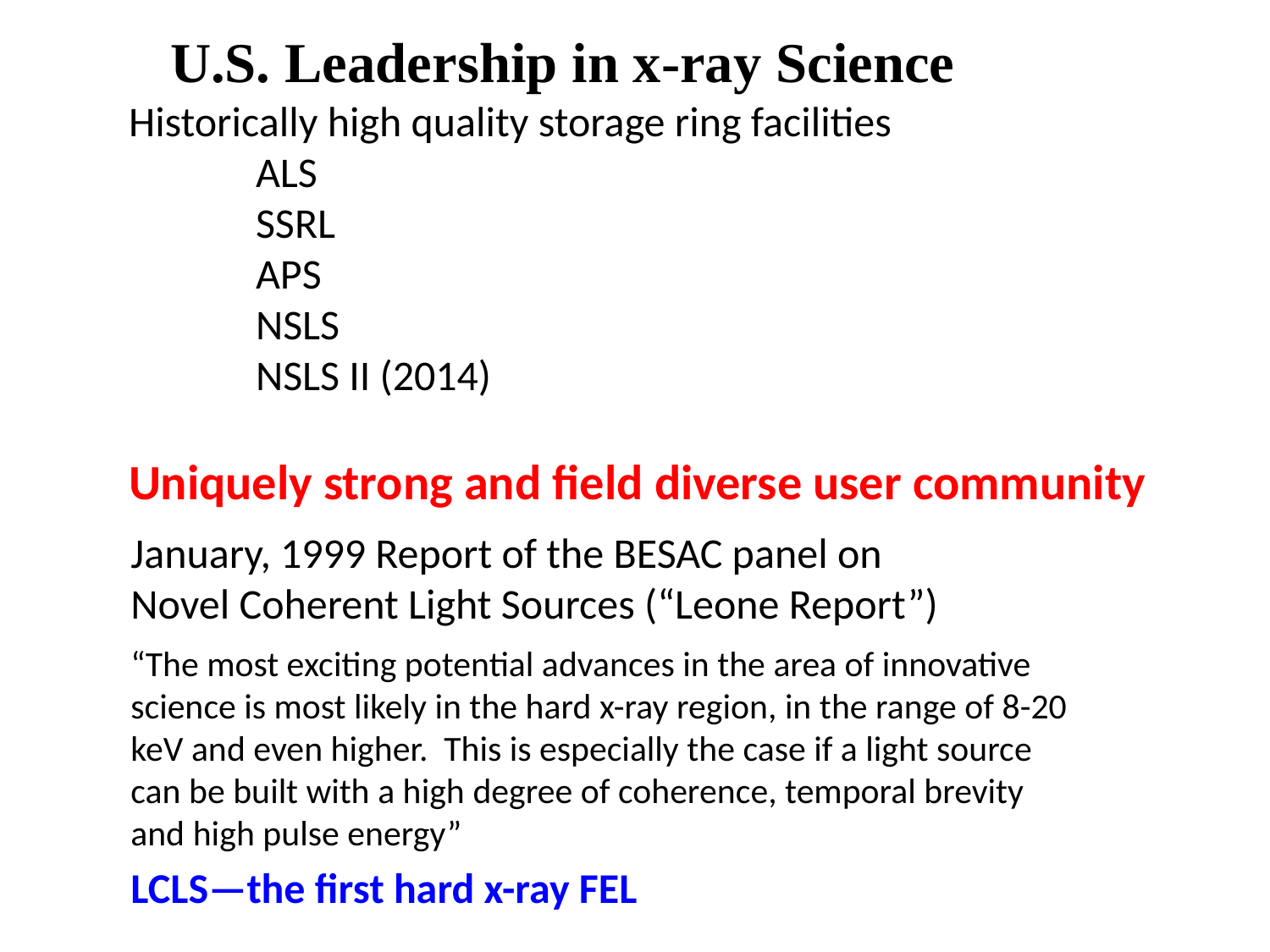

# U.S. Leadership in x-ray Science
Historically high quality storage ring facilities
	ALS
	SSRL
	APS
	NSLS
	NSLS II (2014)

Uniquely strong and field diverse user community
January, 1999 Report of the BESAC panel on
Novel Coherent Light Sources (“Leone Report”)
“The most exciting potential advances in the area of innovative science is most likely in the hard x-ray region, in the range of 8-20 keV and even higher.  This is especially the case if a light source can be built with a high degree of coherence, temporal brevity and high pulse energy”
LCLS—the first hard x-ray FEL